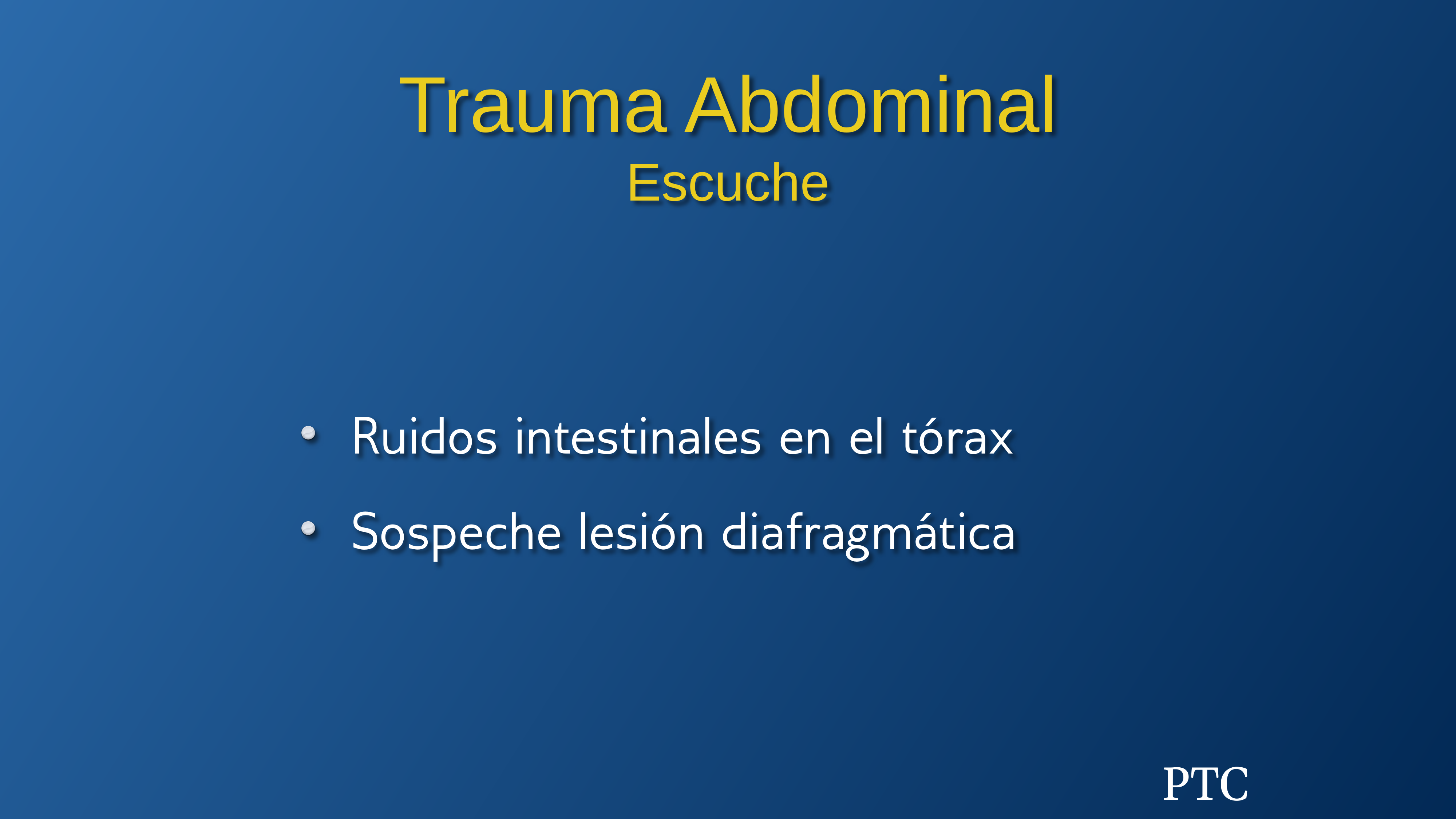

Trauma Abdominal
Escuche
Ruidos intestinales en el tórax
Sospeche lesión diafragmática
PTC